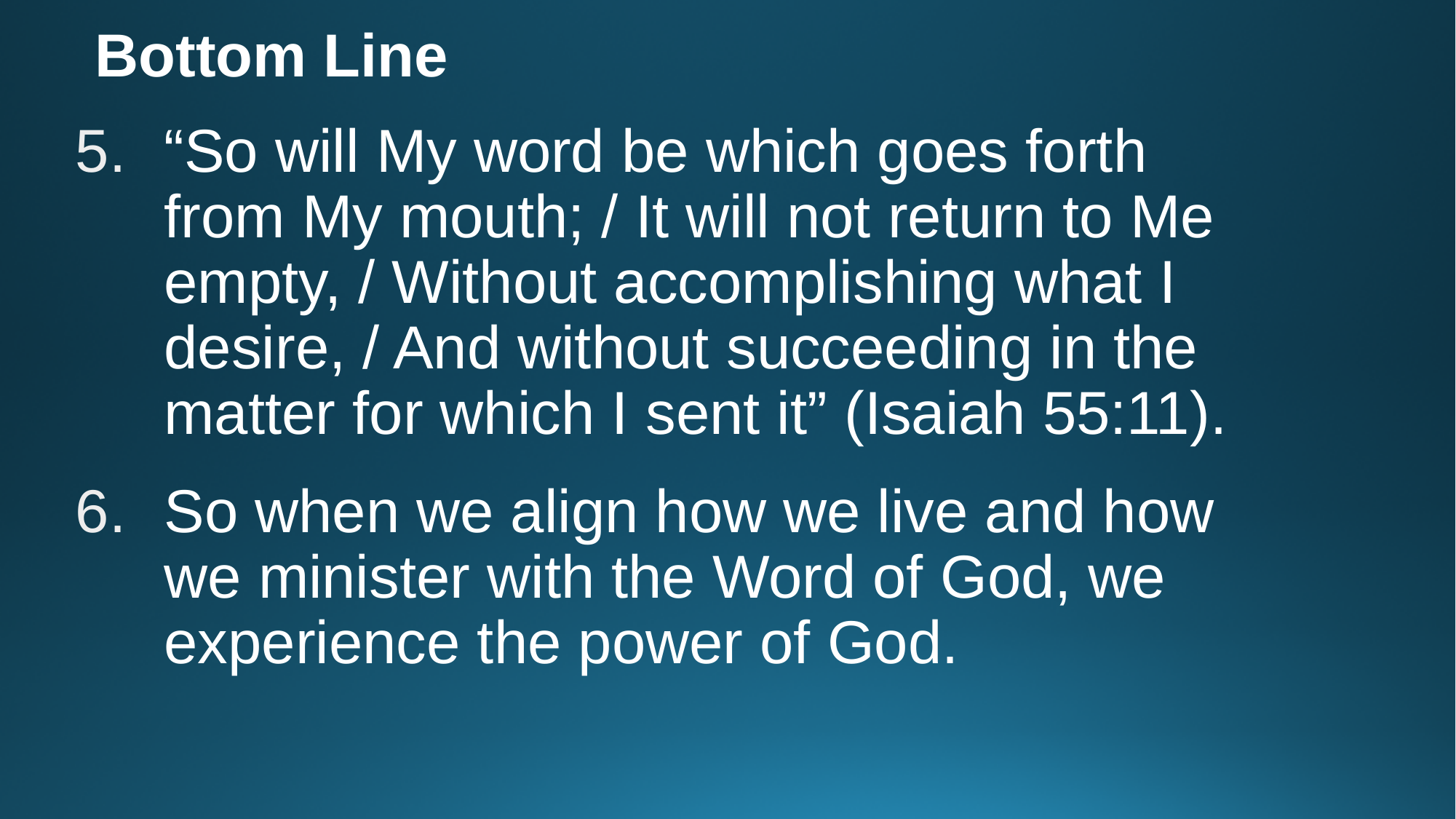

# Bottom Line
“So will My word be which goes forth from My mouth; / It will not return to Me empty, / Without accomplishing what I desire, / And without succeeding in the matter for which I sent it” (Isaiah 55:11).
So when we align how we live and how we minister with the Word of God, we experience the power of God.